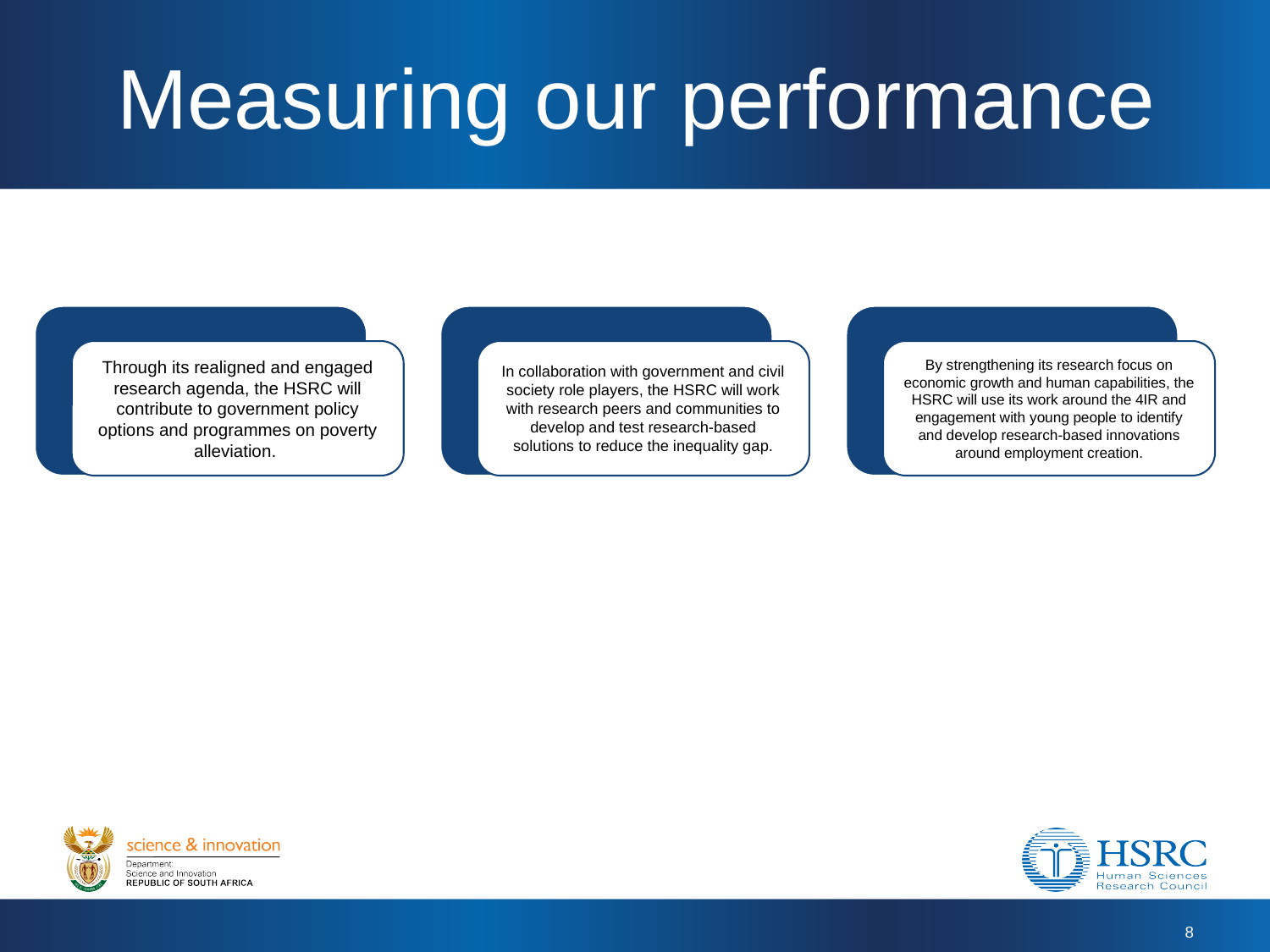

# Measuring our performance
Through its realigned and engaged research agenda, the HSRC will contribute to government policy options and programmes on poverty alleviation.
In collaboration with government and civil society role players, the HSRC will work with research peers and communities to develop and test research-based solutions to reduce the inequality gap.
By strengthening its research focus on economic growth and human capabilities, the HSRC will use its work around the 4IR and engagement with young people to identify and develop research-based innovations around employment creation.
8